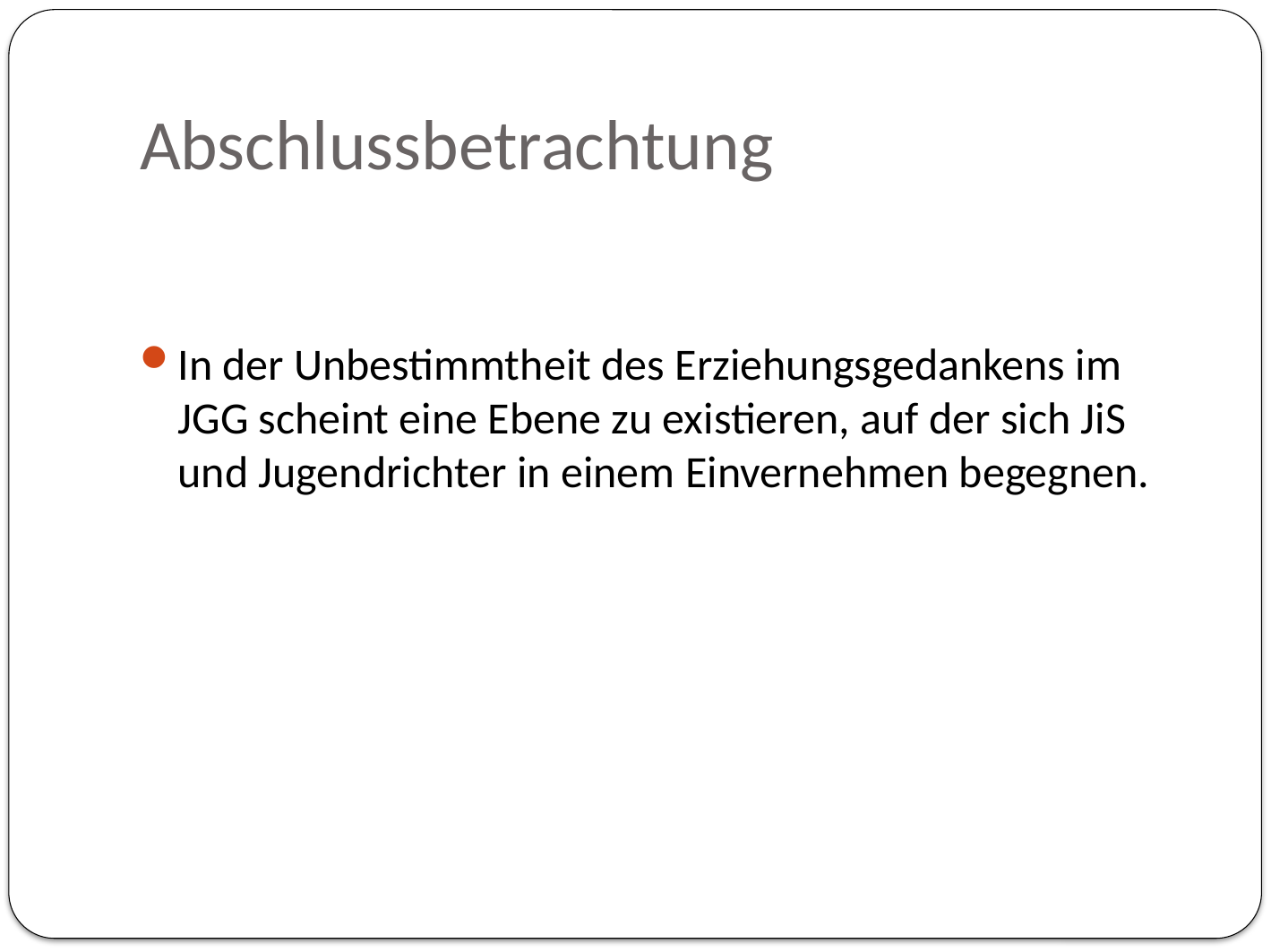

# Abschlussbetrachtung

In der Unbestimmtheit des Erziehungsgedankens im JGG scheint eine Ebene zu existieren, auf der sich JiS und Jugendrichter in einem Einvernehmen begegnen.